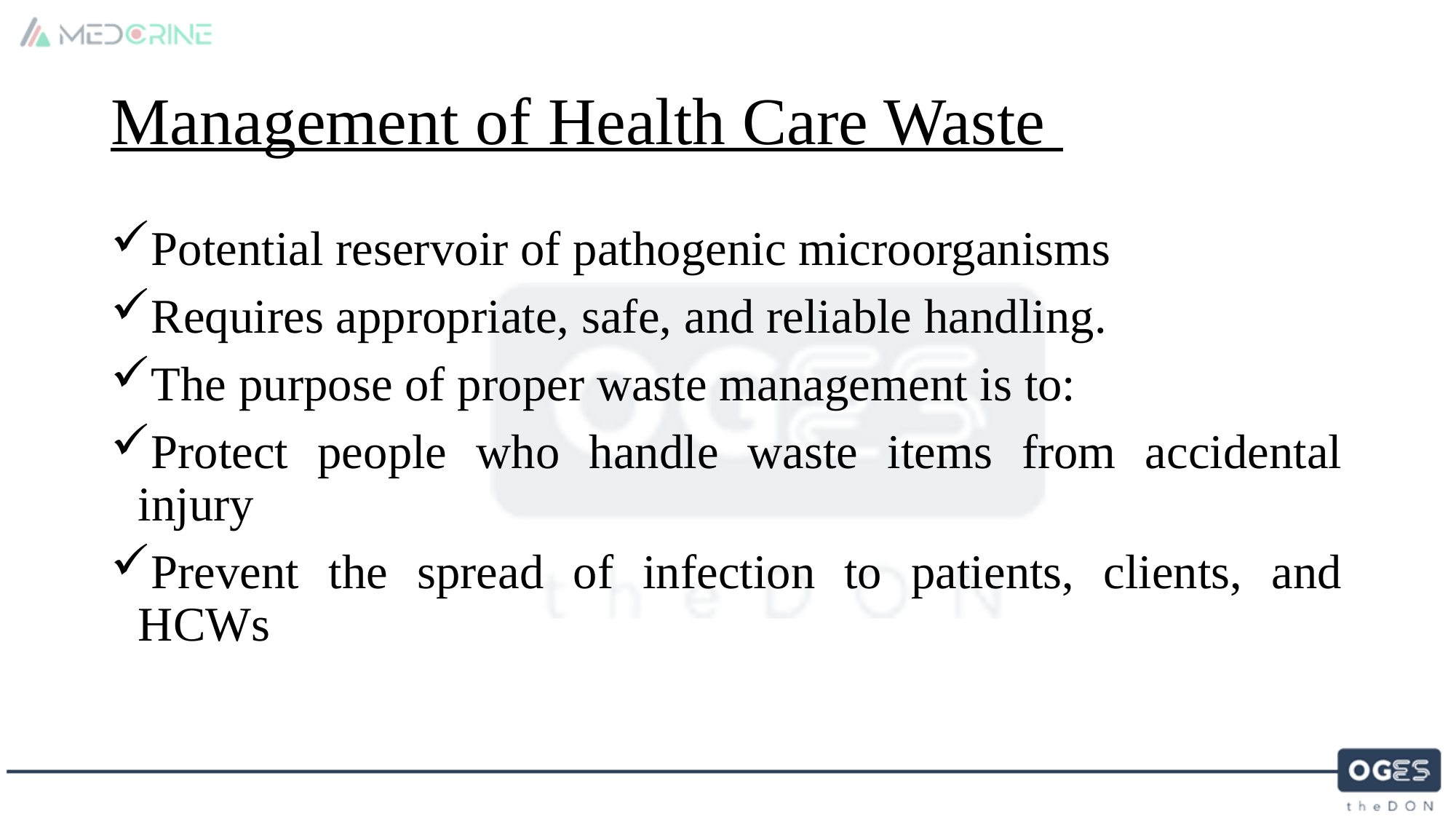

# Management of Health Care Waste
Potential reservoir of pathogenic microorganisms
Requires appropriate, safe, and reliable handling.
The purpose of proper waste management is to:
Protect people who handle waste items from accidental injury
Prevent the spread of infection to patients, clients, and HCWs